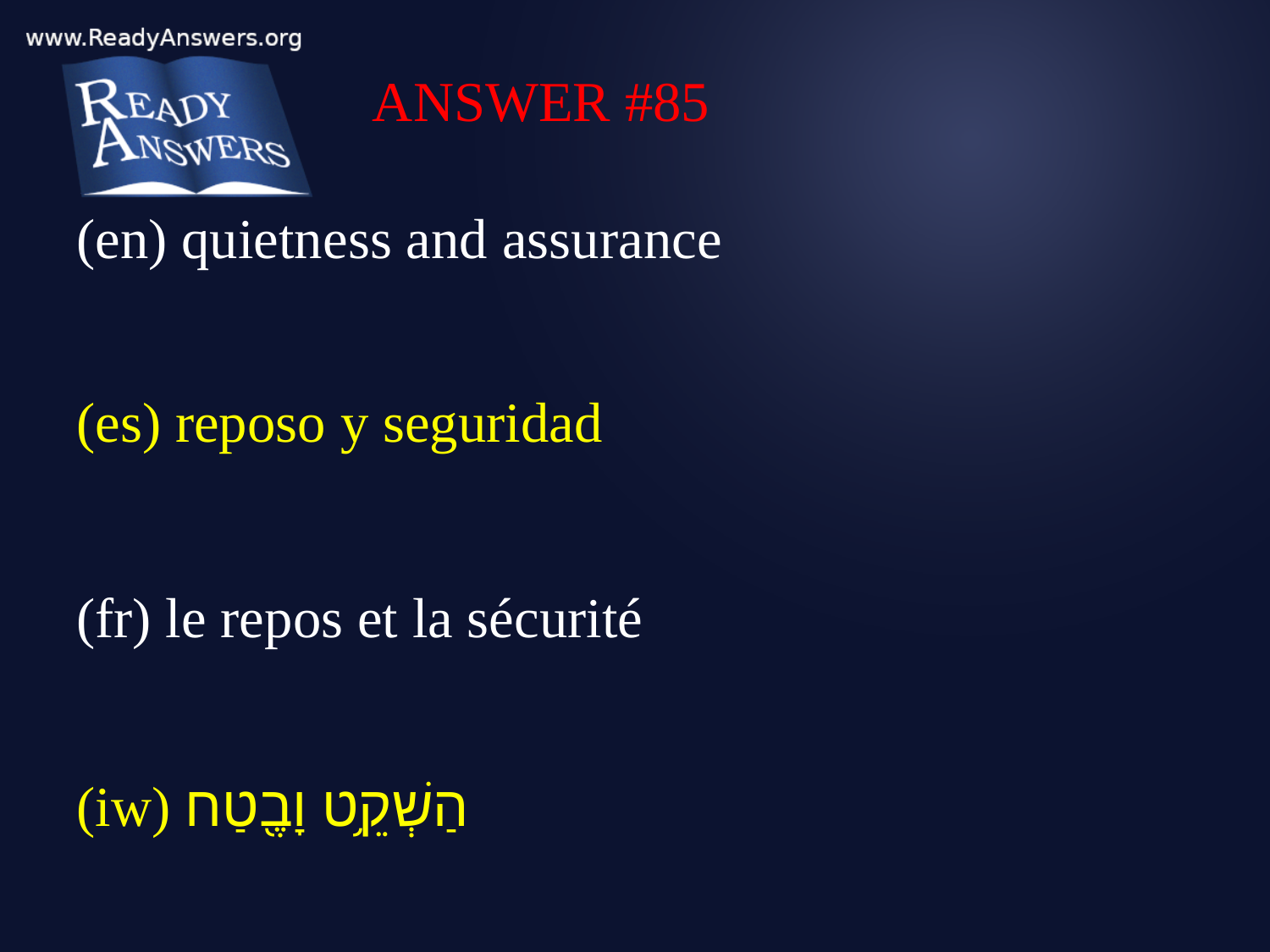

ANSWER #85
(en) quietness and assurance
(es) reposo y seguridad
(fr) le repos et la sécurité
(iw) הַשְׁקֵ֥ט וָבֶ֖טַח